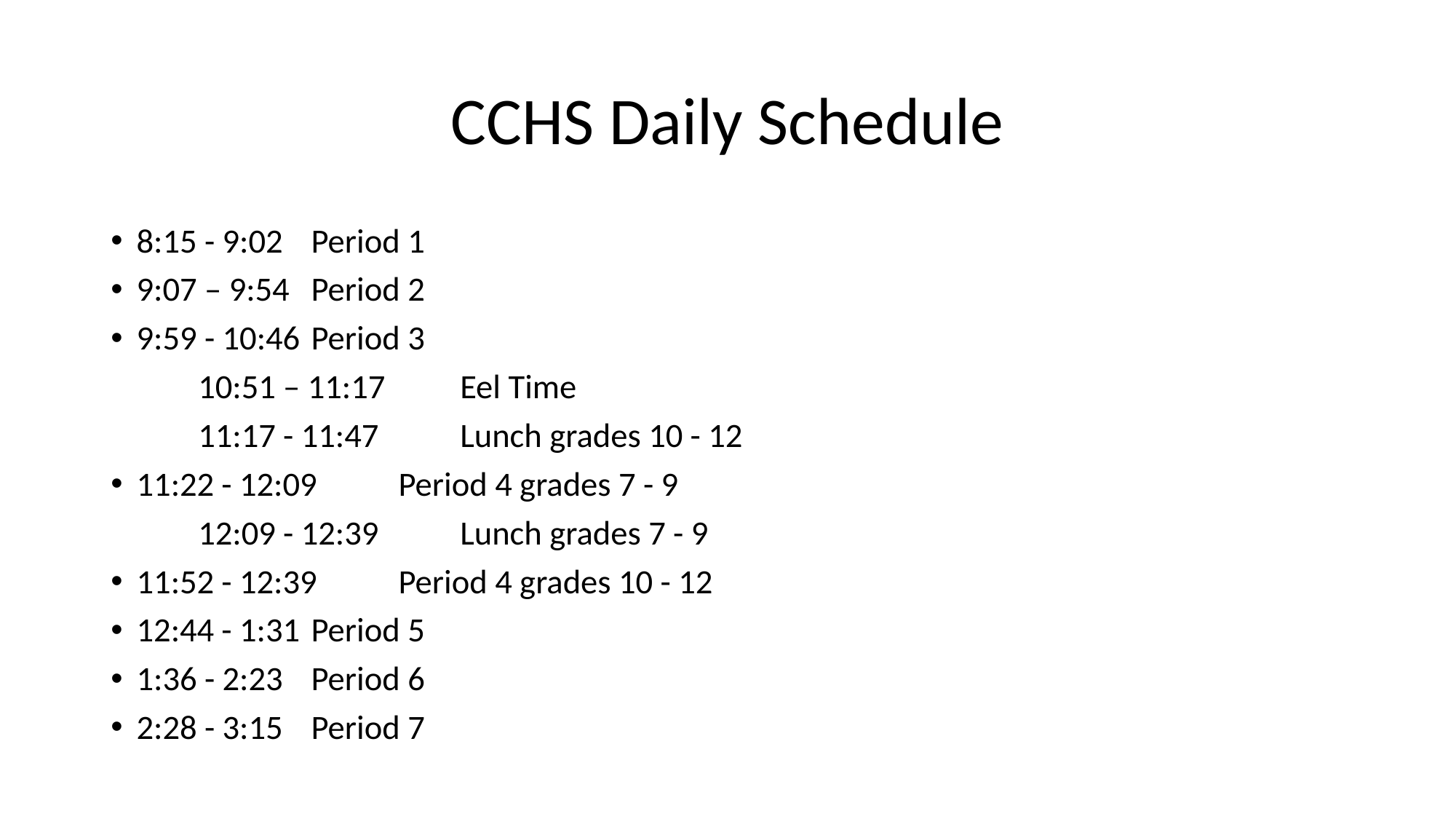

# CCHS Daily Schedule
8:15 - 9:02 		Period 1
9:07 – 9:54 		Period 2
9:59 - 10:46 		Period 3
	10:51 – 11:17  	Eel Time
	11:17 - 11:47 	Lunch grades 10 - 12
11:22 - 12:09 	Period 4 grades 7 - 9
	12:09 - 12:39 	Lunch grades 7 - 9
11:52 - 12:39 	Period 4 grades 10 - 12
12:44 - 1:31 		Period 5
1:36 - 2:23 		Period 6
2:28 - 3:15 		Period 7